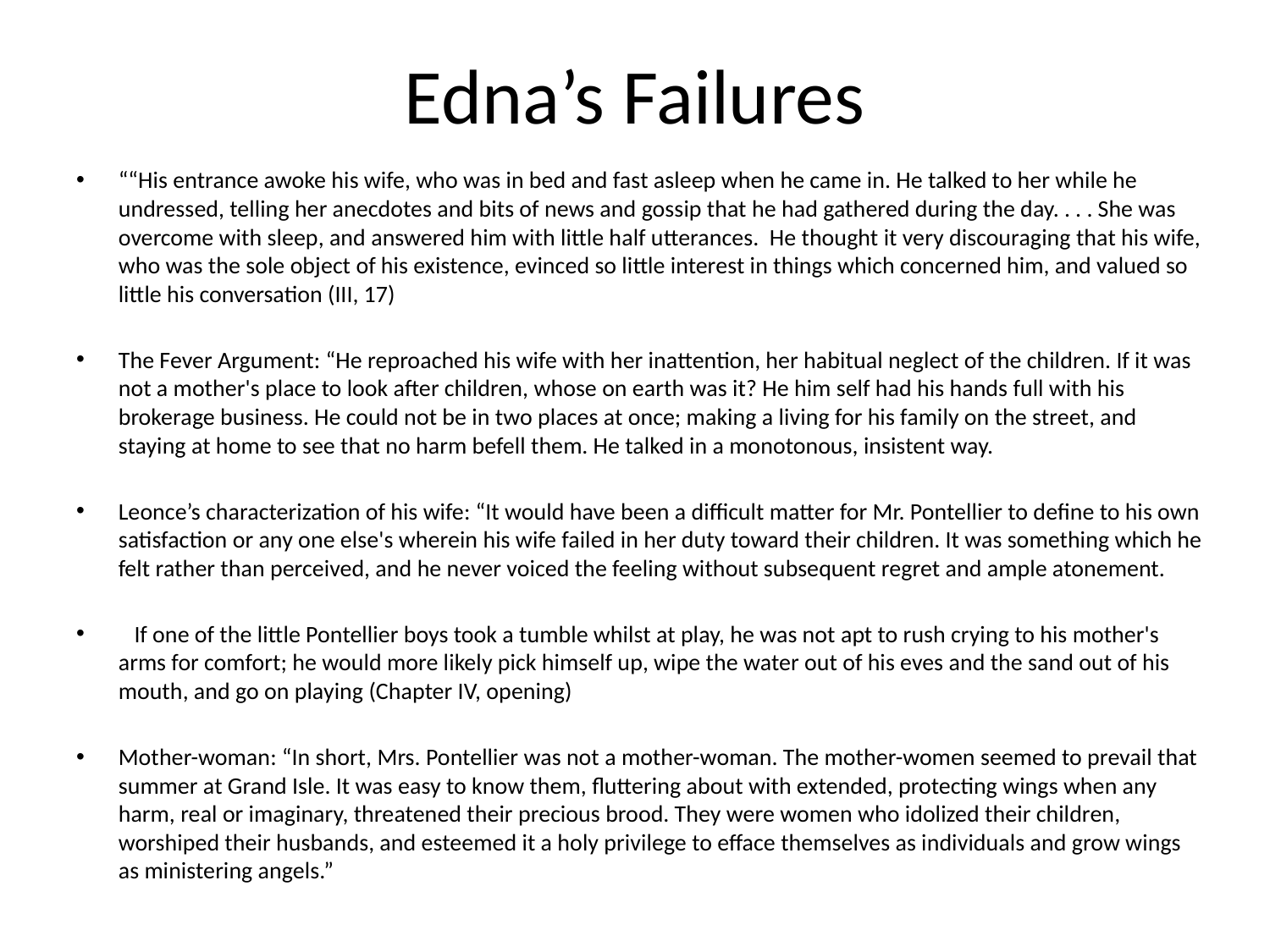

# Edna’s Failures
““His entrance awoke his wife, who was in bed and fast asleep when he came in. He talked to her while he undressed, telling her anecdotes and bits of news and gossip that he had gathered during the day. . . . She was overcome with sleep, and answered him with little half utterances.  He thought it very discouraging that his wife, who was the sole object of his existence, evinced so little interest in things which concerned him, and valued so little his conversation (III, 17)

The Fever Argument: “He reproached his wife with her inattention, her habitual neglect of the children. If it was not a mother's place to look after children, whose on earth was it? He him self had his hands full with his brokerage business. He could not be in two places at once; making a living for his family on the street, and staying at home to see that no harm befell them. He talked in a monotonous, insistent way.

Leonce’s characterization of his wife: “It would have been a difficult matter for Mr. Pontellier to define to his own satisfaction or any one else's wherein his wife failed in her duty toward their children. It was something which he felt rather than perceived, and he never voiced the feeling without subsequent regret and ample atonement.

   If one of the little Pontellier boys took a tumble whilst at play, he was not apt to rush crying to his mother's arms for comfort; he would more likely pick himself up, wipe the water out of his eves and the sand out of his mouth, and go on playing (Chapter IV, opening)

Mother-woman: “In short, Mrs. Pontellier was not a mother-woman. The mother-women seemed to prevail that summer at Grand Isle. It was easy to know them, fluttering about with extended, protecting wings when any harm, real or imaginary, threatened their precious brood. They were women who idolized their children, worshiped their husbands, and esteemed it a holy privilege to efface themselves as individuals and grow wings as ministering angels.”